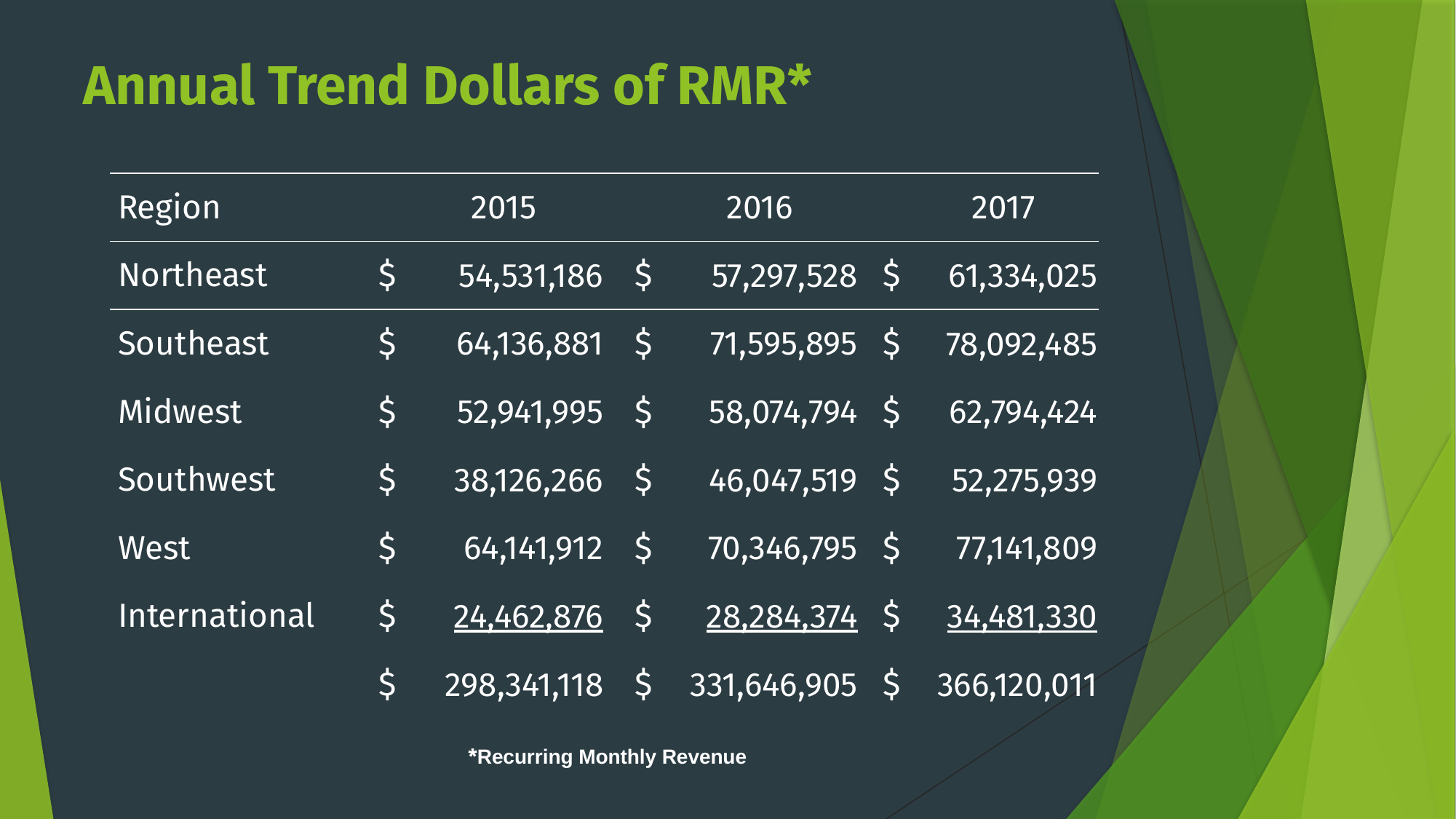

# Annual Trend Dollars of RMR*
| Region |  | 2015 |  | 2016 |  | 2017 |
| --- | --- | --- | --- | --- | --- | --- |
| Northeast | $ | 54,531,186 | $ | 57,297,528 | $ | 61,334,025 |
| Southeast | $ | 64,136,881 | $ | 71,595,895 | $ | 78,092,485 |
| Midwest | $ | 52,941,995 | $ | 58,074,794 | $ | 62,794,424 |
| Southwest | $ | 38,126,266 | $ | 46,047,519 | $ | 52,275,939 |
| West | $ | 64,141,912 | $ | 70,346,795 | $ | 77,141,809 |
| International | $ | 24,462,876 | $ | 28,284,374 | $ | 34,481,330 |
|  | $ | 298,341,118 | $ | 331,646,905 | $ | 366,120,011 |

*Recurring Monthly Revenue